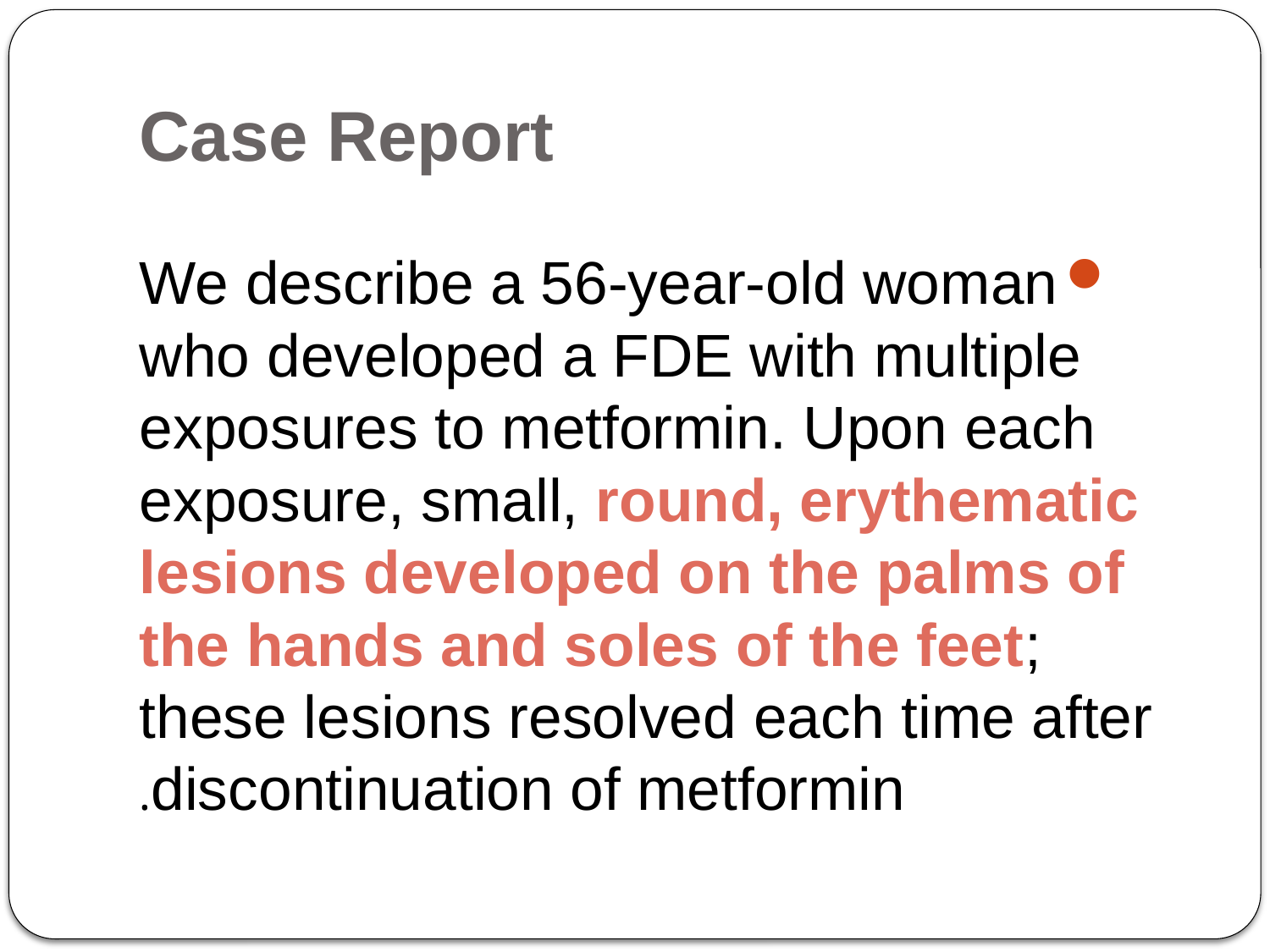

# Case Report
We describe a 56-year-old woman who developed a FDE with multiple exposures to metformin. Upon each exposure, small, round, erythematic lesions developed on the palms of the hands and soles of the feet; these lesions resolved each time after discontinuation of metformin.